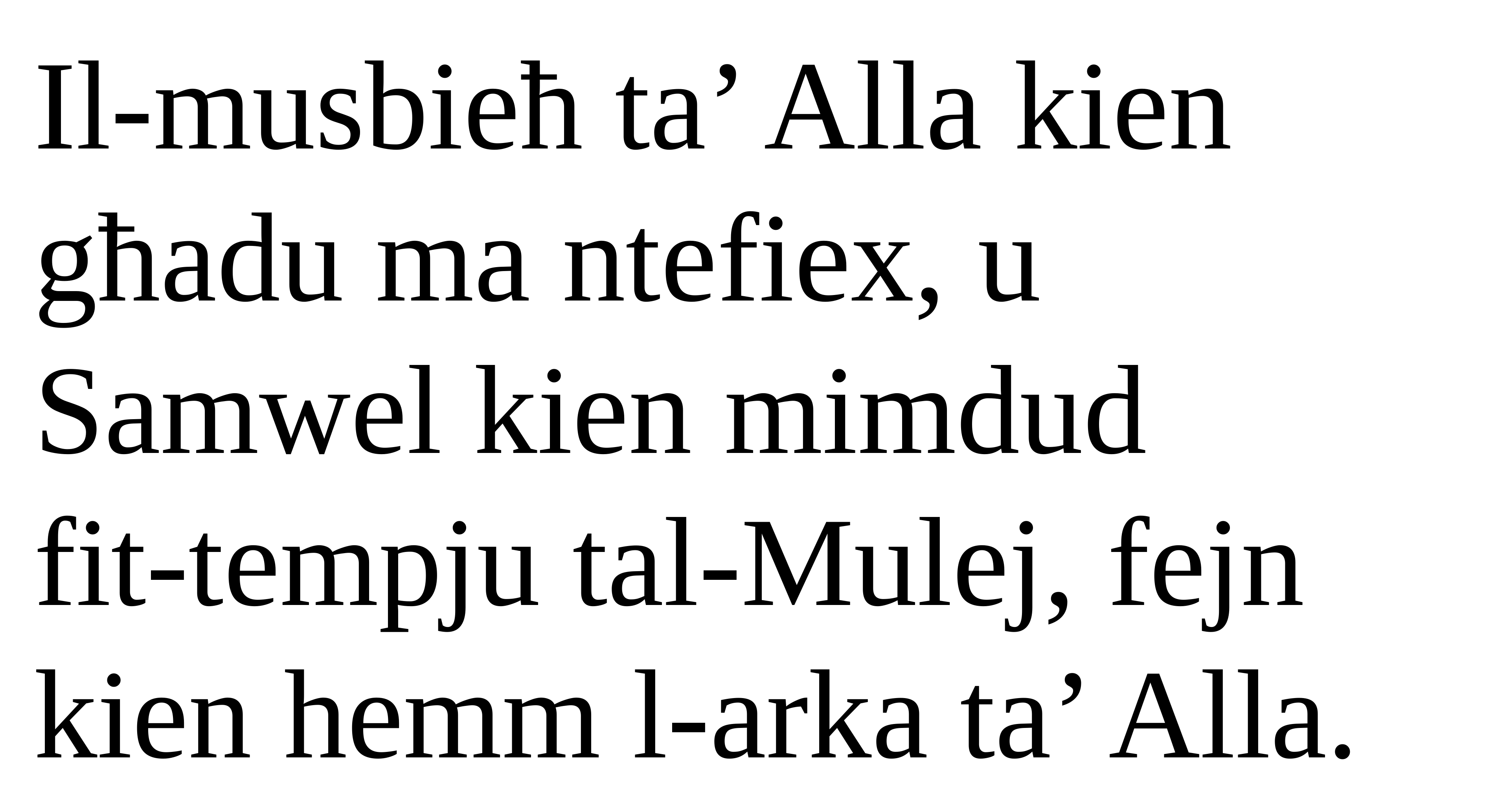

Il-musbieħ ta’ Alla kien għadu ma ntefiex, u Samwel kien mimdud
fit-tempju tal-Mulej, fejn kien hemm l-arka ta’ Alla.